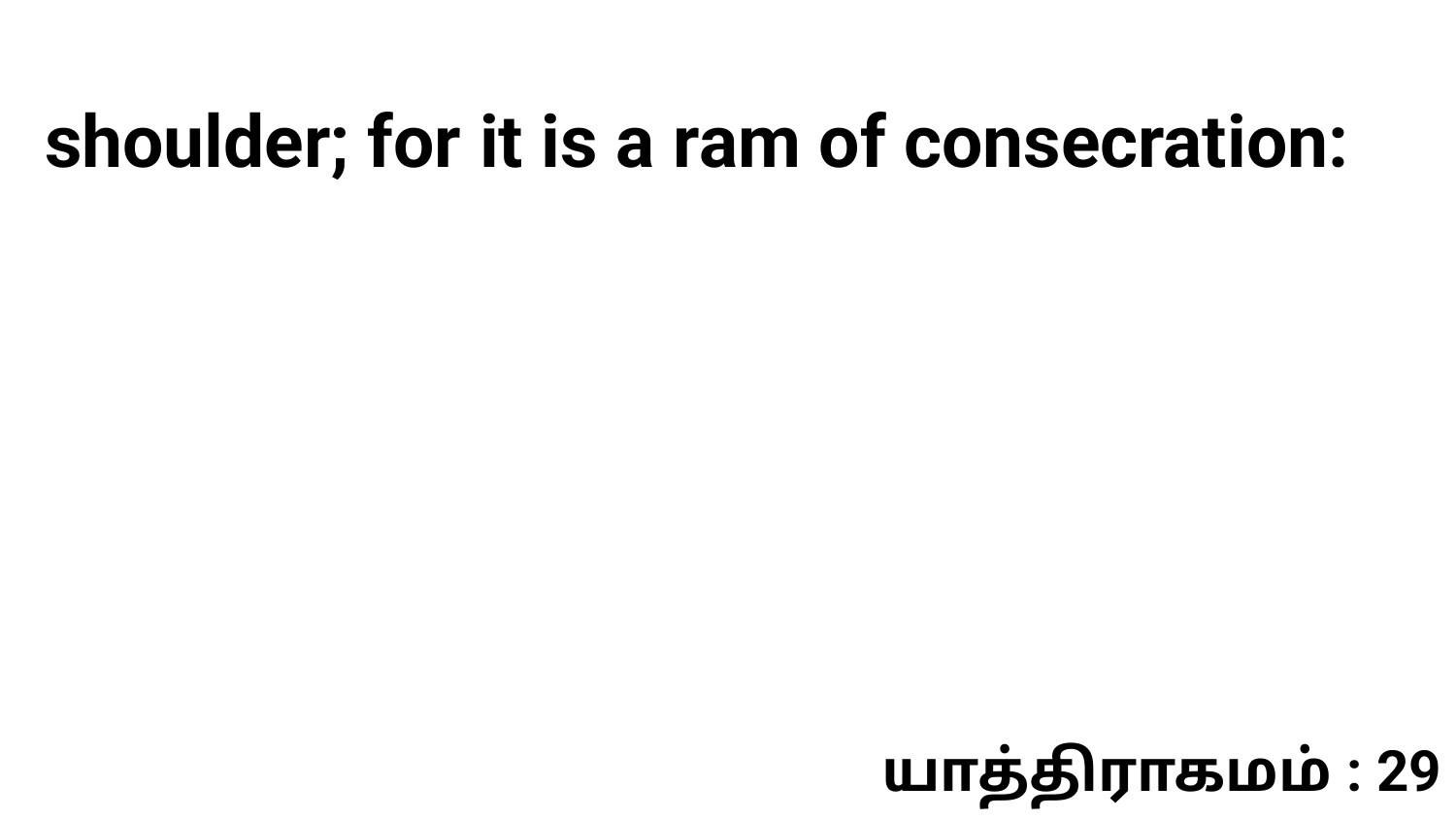

shoulder; for it is a ram of consecration:
யாத்திராகமம் : 29